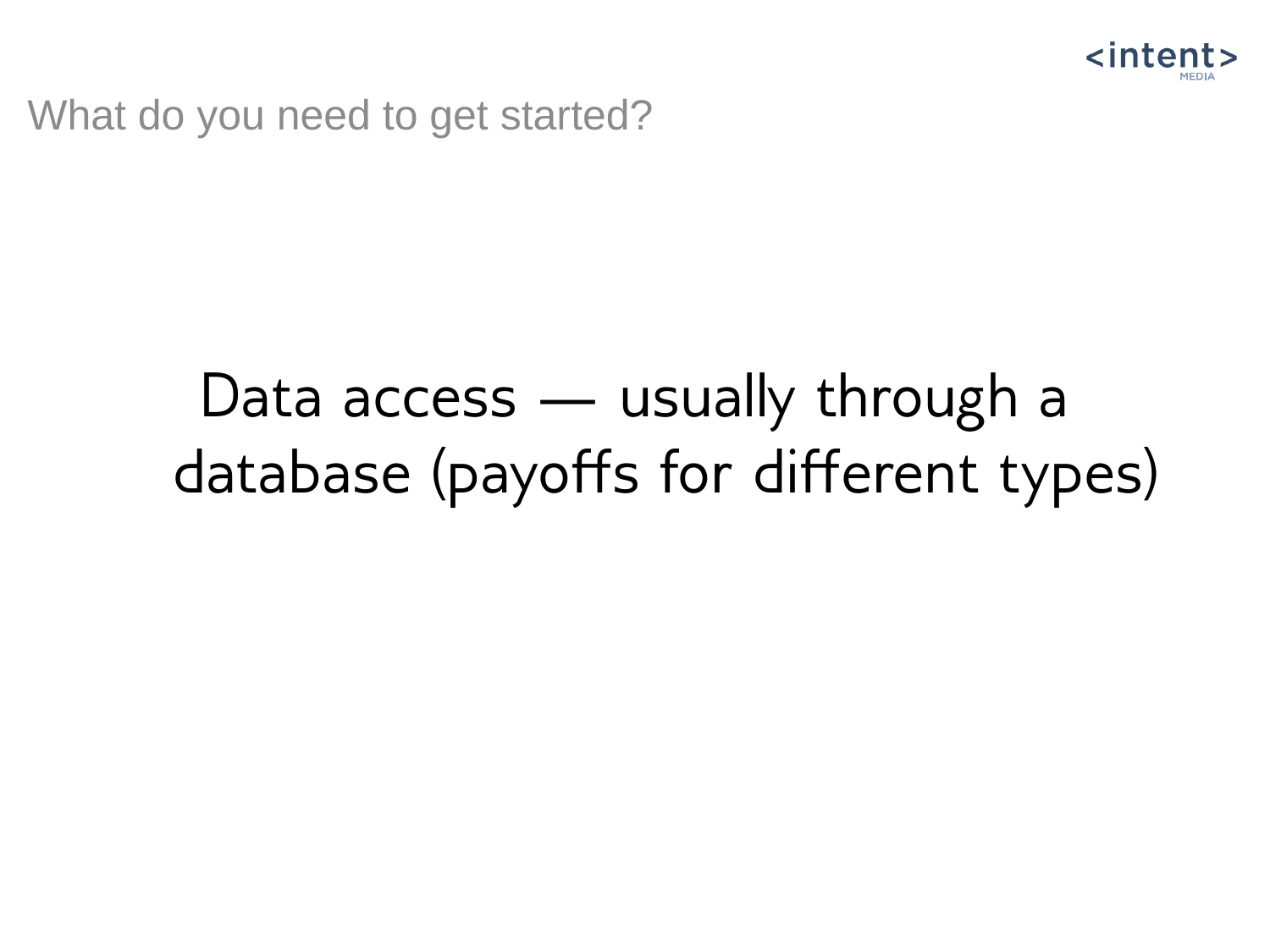

What do you need to get started?
# Data access — usually through a database (payoffs for different types)